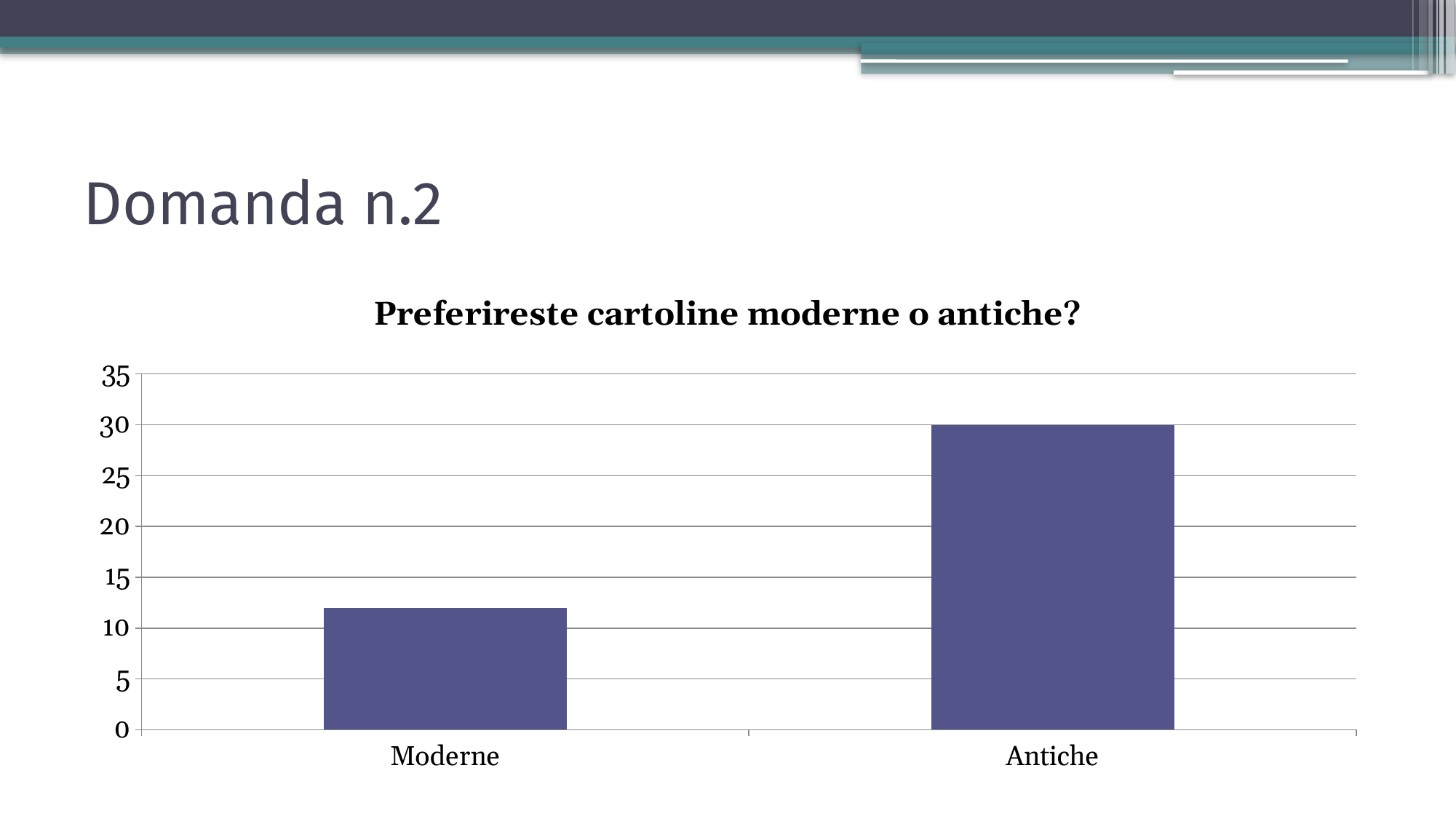

# Domanda n.2

### Chart: Preferireste cartoline moderne o antiche?

| Category | Serie 1 |
|---|---|
| Moderne | 12.0 |
| Antiche | 30.0 |